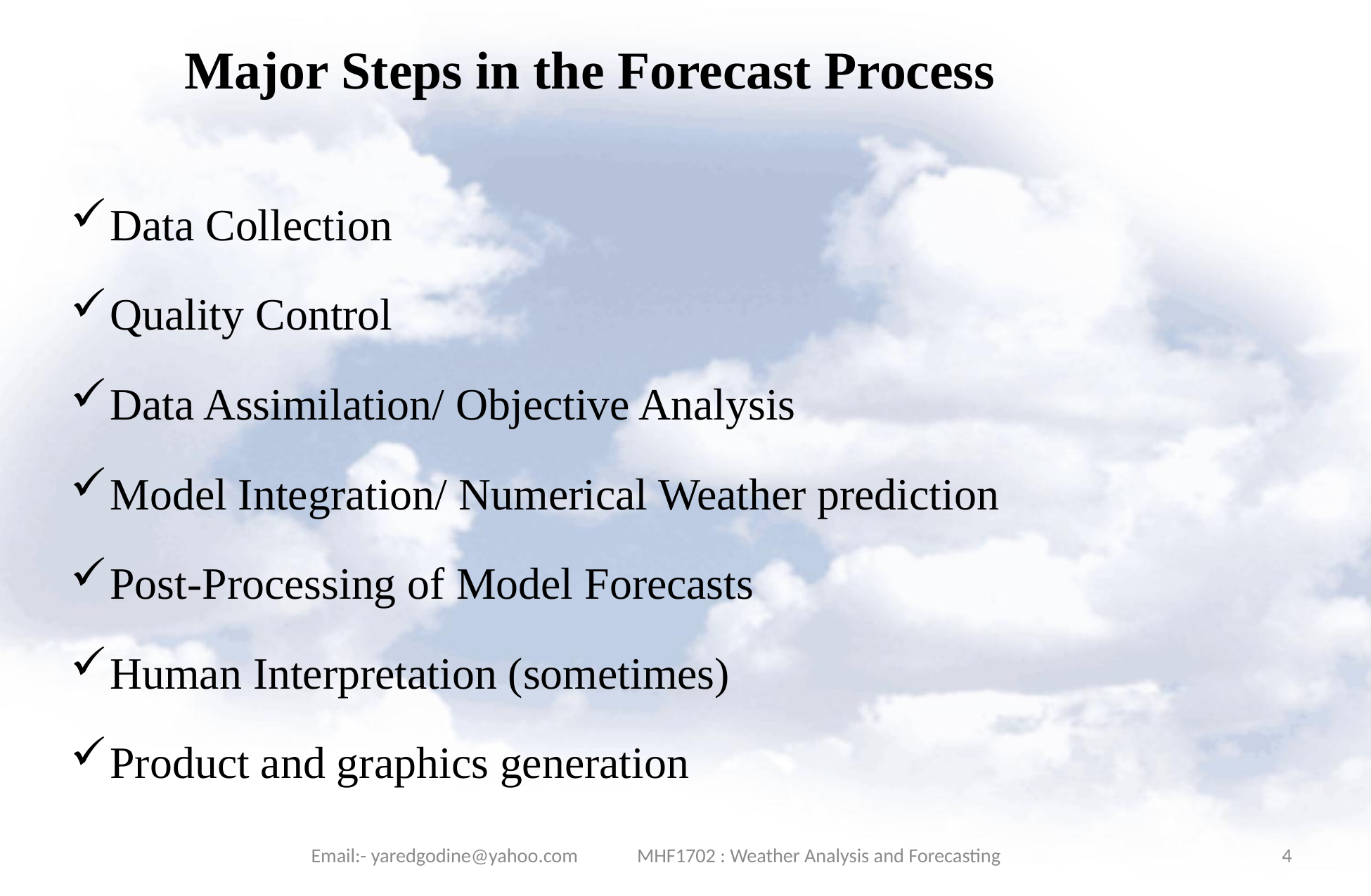

# Major Steps in the Forecast Process
Data Collection
Quality Control
Data Assimilation/ Objective Analysis
Model Integration/ Numerical Weather prediction
Post-Processing of Model Forecasts
Human Interpretation (sometimes)
Product and graphics generation
Email:- yaredgodine@yahoo.com             MHF1702 : Weather Analysis and Forecasting
4